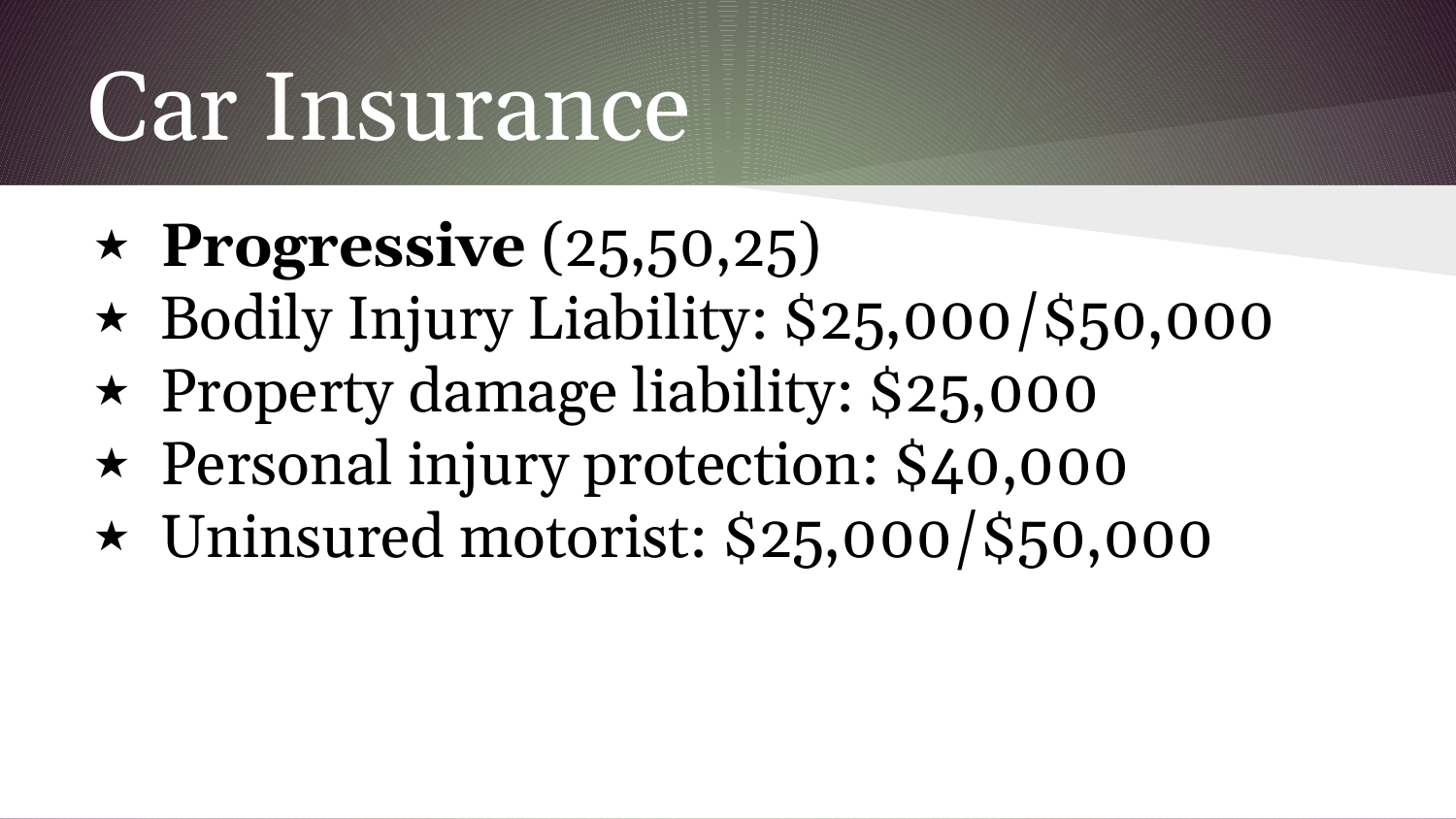

# Car Insurance
Progressive (25,50,25)
Bodily Injury Liability: $25,000/$50,000
Property damage liability: $25,000
Personal injury protection: $40,000
Uninsured motorist: $25,000/$50,000